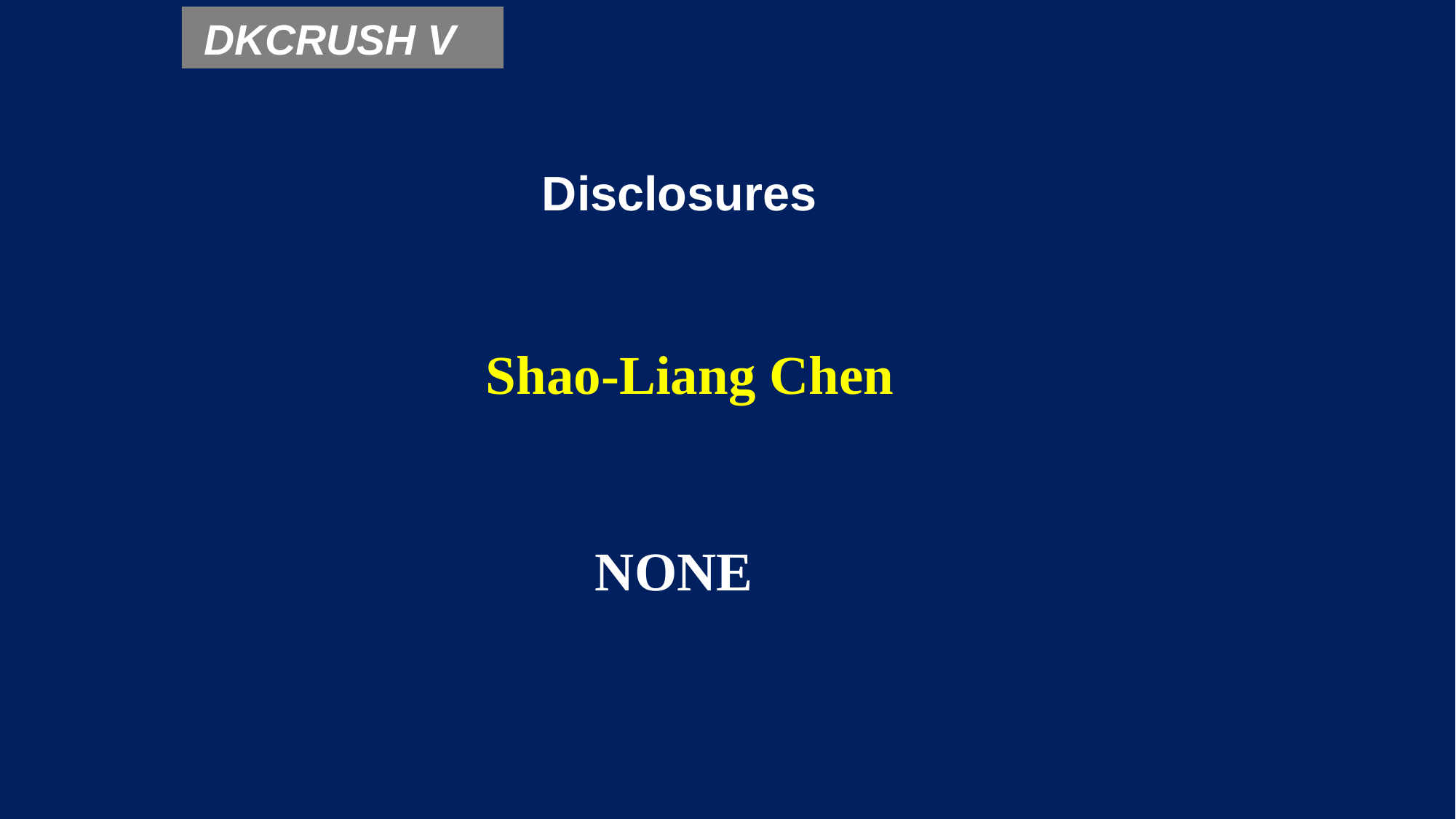

DKCRUSH V
# Disclosures

Shao-Liang Chen

        NONE